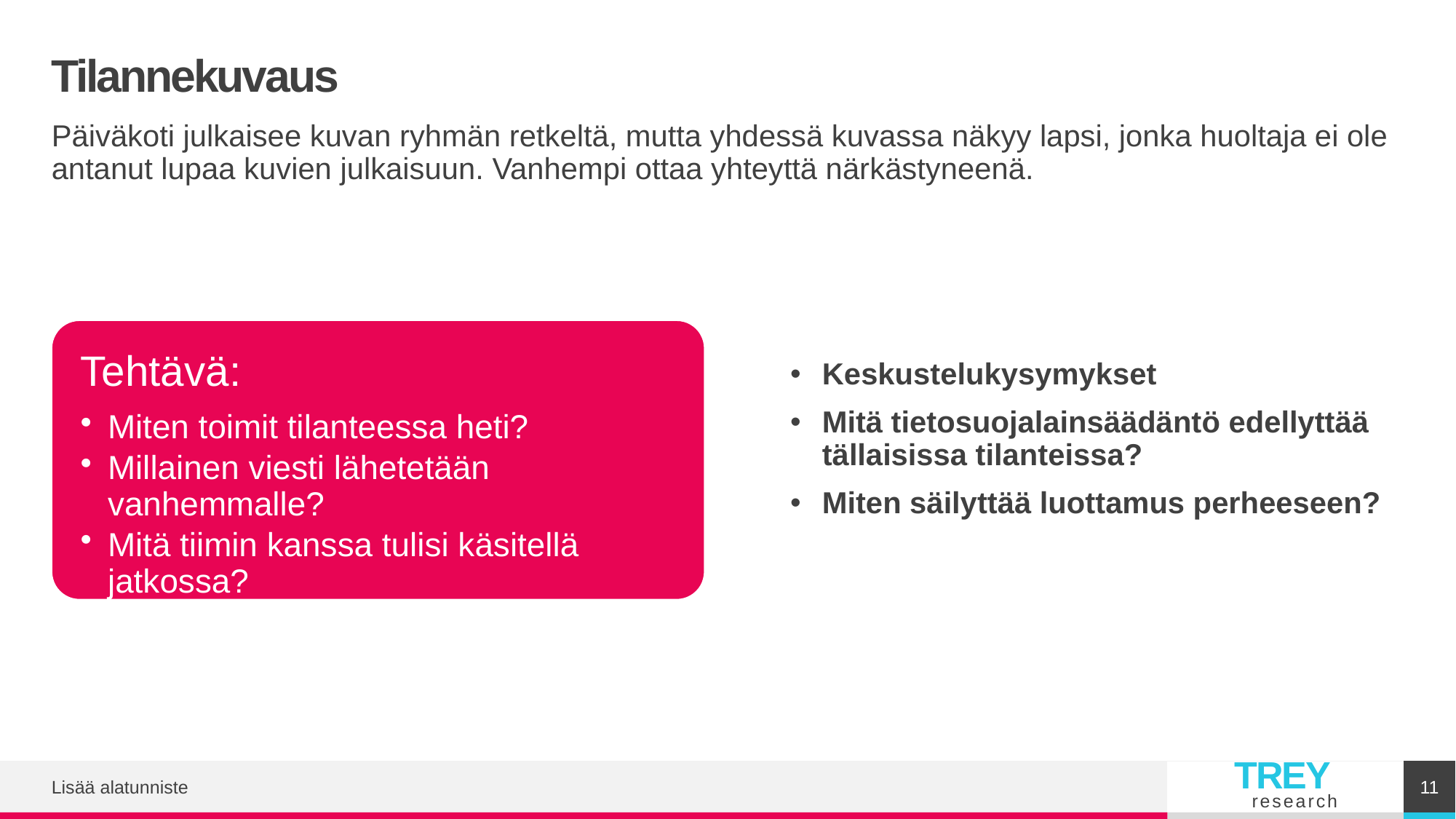

# Tilannekuvaus
Päiväkoti julkaisee kuvan ryhmän retkeltä, mutta yhdessä kuvassa näkyy lapsi, jonka huoltaja ei ole antanut lupaa kuvien julkaisuun. Vanhempi ottaa yhteyttä närkästyneenä.
Tehtävä:
Miten toimit tilanteessa heti?
Millainen viesti lähetetään vanhemmalle?
Mitä tiimin kanssa tulisi käsitellä jatkossa?
Keskustelukysymykset
Mitä tietosuojalainsäädäntö edellyttää tällaisissa tilanteissa?
Miten säilyttää luottamus perheeseen?
11
Lisää alatunniste